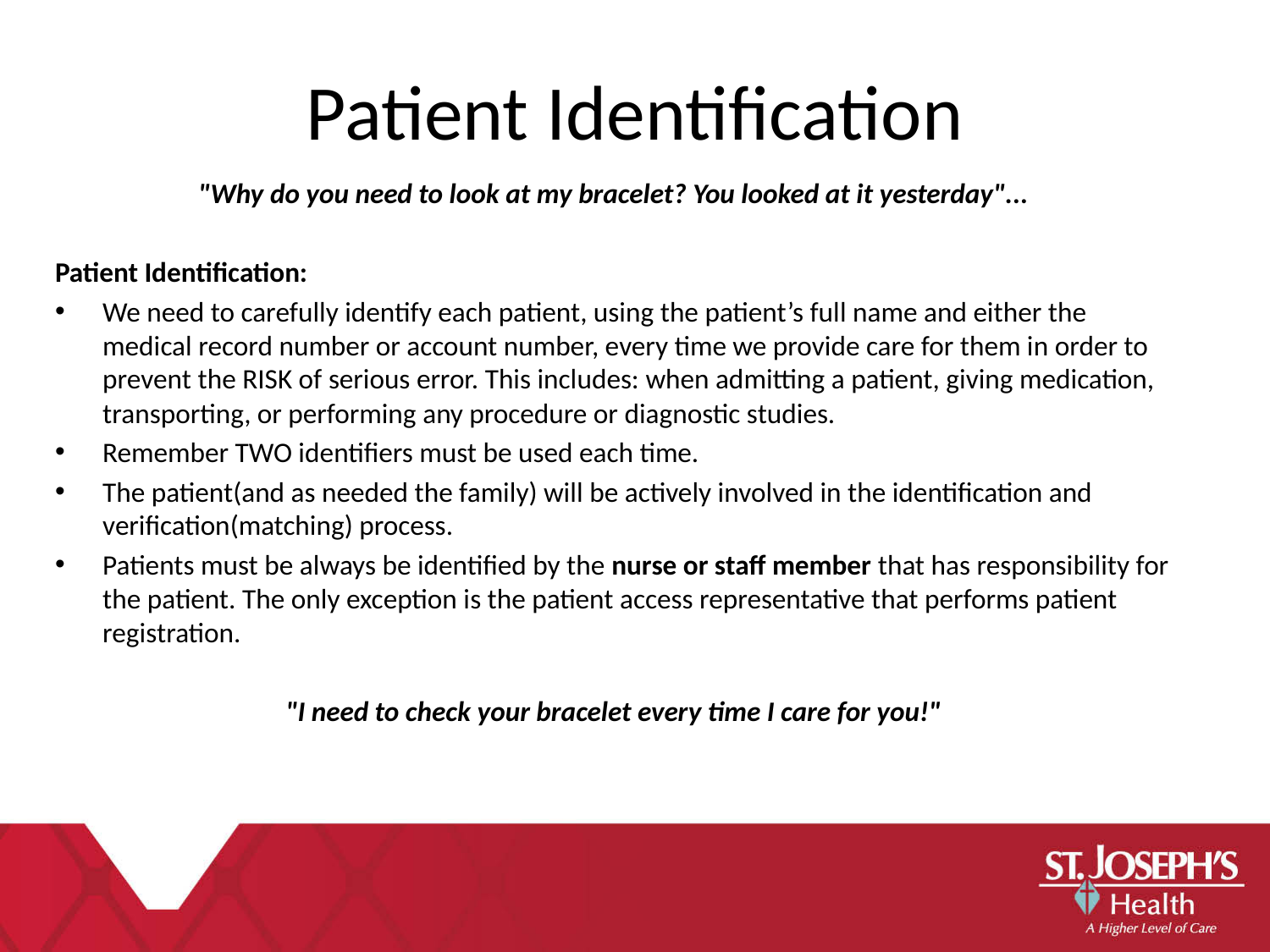

Patient Identification
"Why do you need to look at my bracelet? You looked at it yesterday"...

Patient Identification:
We need to carefully identify each patient, using the patient’s full name and either the medical record number or account number, every time we provide care for them in order to prevent the RISK of serious error. This includes: when admitting a patient, giving medication, transporting, or performing any procedure or diagnostic studies.
Remember TWO identifiers must be used each time.
The patient(and as needed the family) will be actively involved in the identification and verification(matching) process.
Patients must be always be identified by the nurse or staff member that has responsibility for the patient. The only exception is the patient access representative that performs patient registration.

"I need to check your bracelet every time I care for you!"